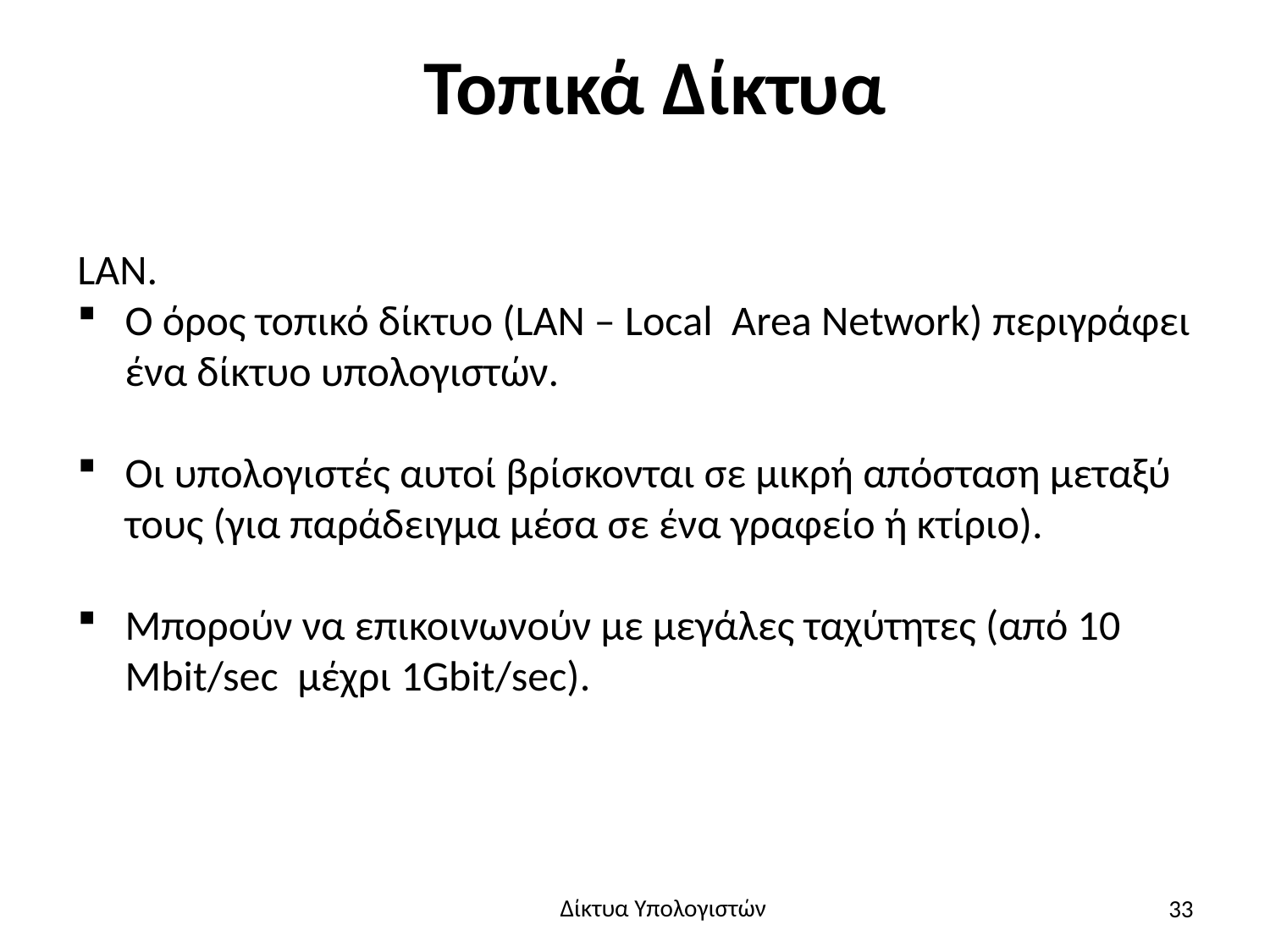

# Τοπικά Δίκτυα
LAN.
Ο όρος τοπικό δίκτυο (LAN – Local  Area Network) περιγράφει ένα δίκτυο υπολογιστών.

Οι υπολογιστές αυτοί βρίσκονται σε μικρή απόσταση μεταξύ τους (για παράδειγμα μέσα σε ένα γραφείο ή κτίριο).

Μπορούν να επικοινωνούν με μεγάλες ταχύτητες (από 10 Mbit/sec  μέχρι 1Gbit/sec).

33
Δίκτυα Υπολογιστών